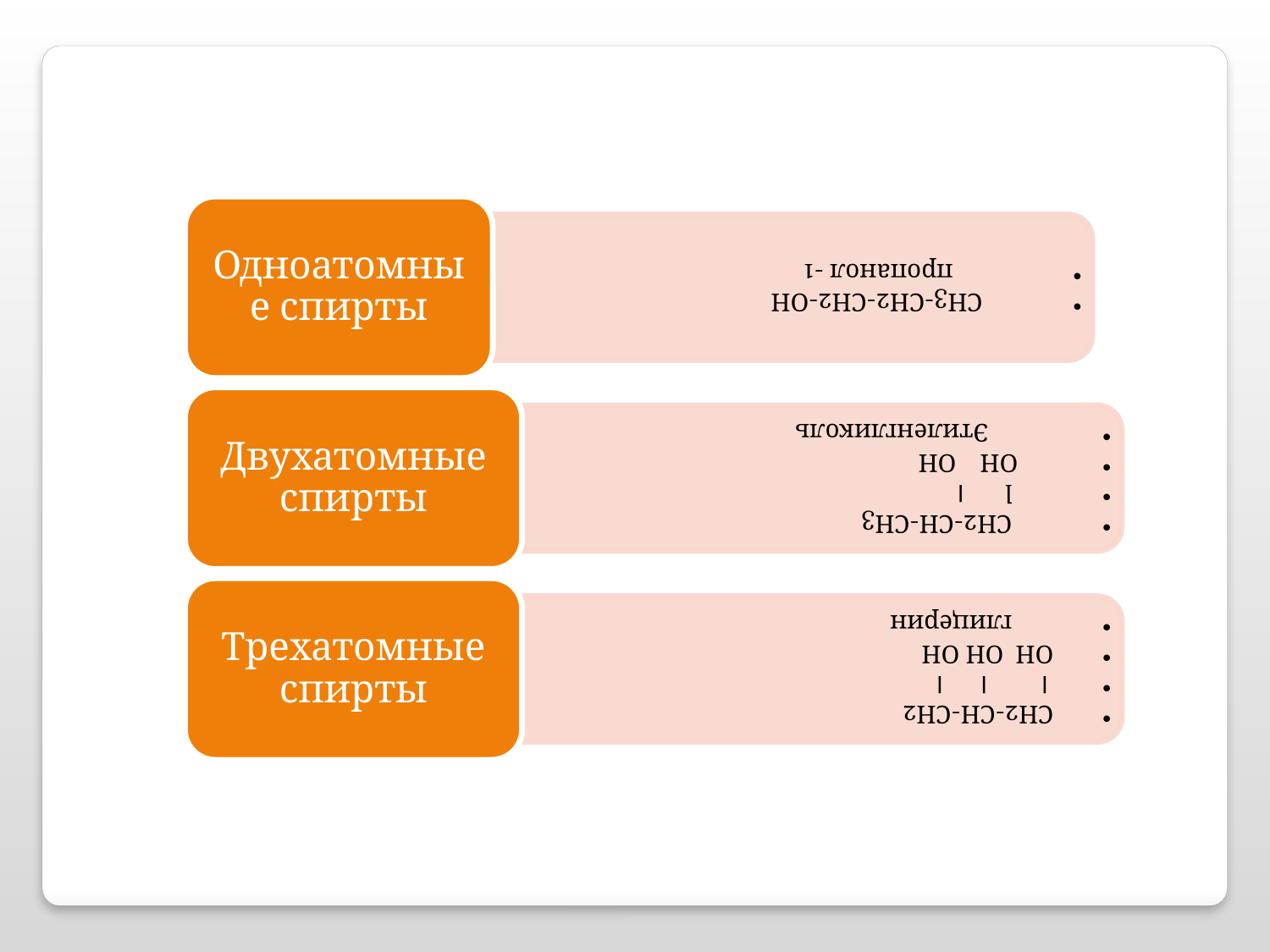

СН3-СН2-СН2-ОН
                   пропанол -1
Одноатомные спирты
              СН2-СН-СН3
              l       l
             ОН    ОН
                  Этиленгликоль
Двухатомные спирты
       СН2-СН-СН2
        l          l       l
       ОН  ОН ОН
              глицерин
Трехатомные спирты